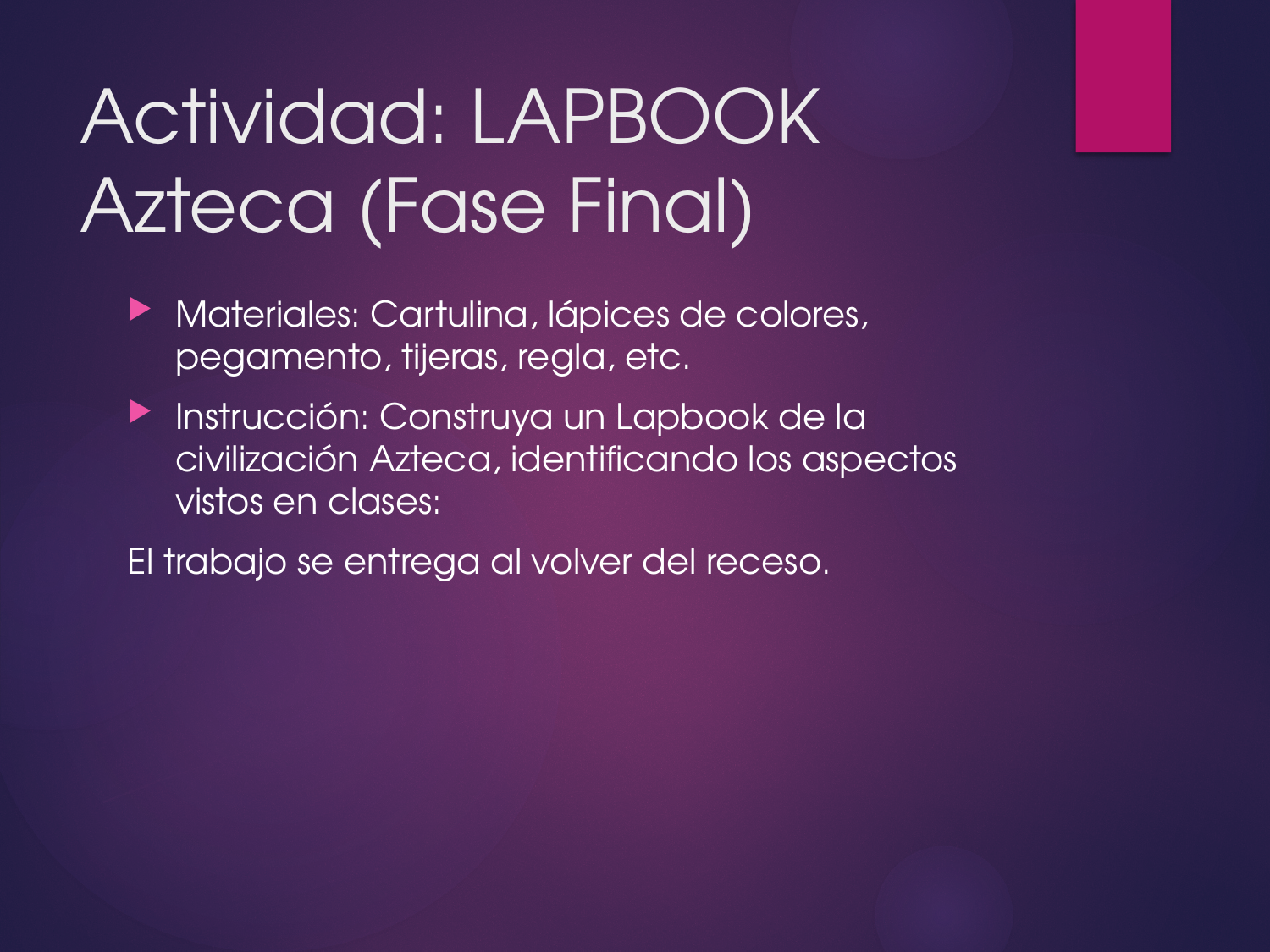

# Actividad: LAPBOOK Azteca (Fase Final)
Materiales: Cartulina, lápices de colores, pegamento, tijeras, regla, etc.
Instrucción: Construya un Lapbook de la civilización Azteca, identificando los aspectos vistos en clases:
El trabajo se entrega al volver del receso.